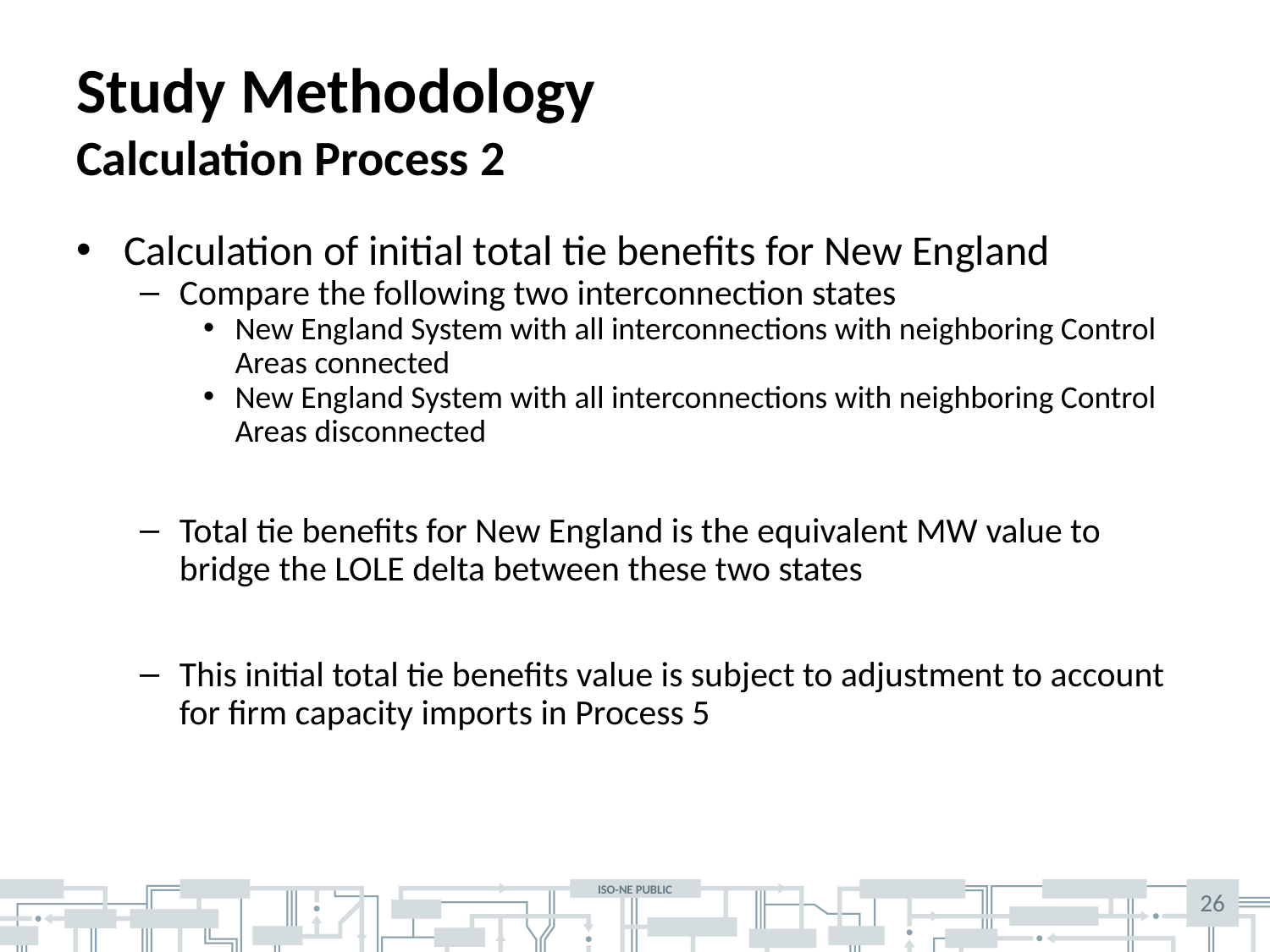

# Study Methodology Calculation Process 2
Calculation of initial total tie benefits for New England
Compare the following two interconnection states
New England System with all interconnections with neighboring Control Areas connected
New England System with all interconnections with neighboring Control Areas disconnected

Total tie benefits for New England is the equivalent MW value to bridge the LOLE delta between these two states

This initial total tie benefits value is subject to adjustment to account for firm capacity imports in Process 5
26